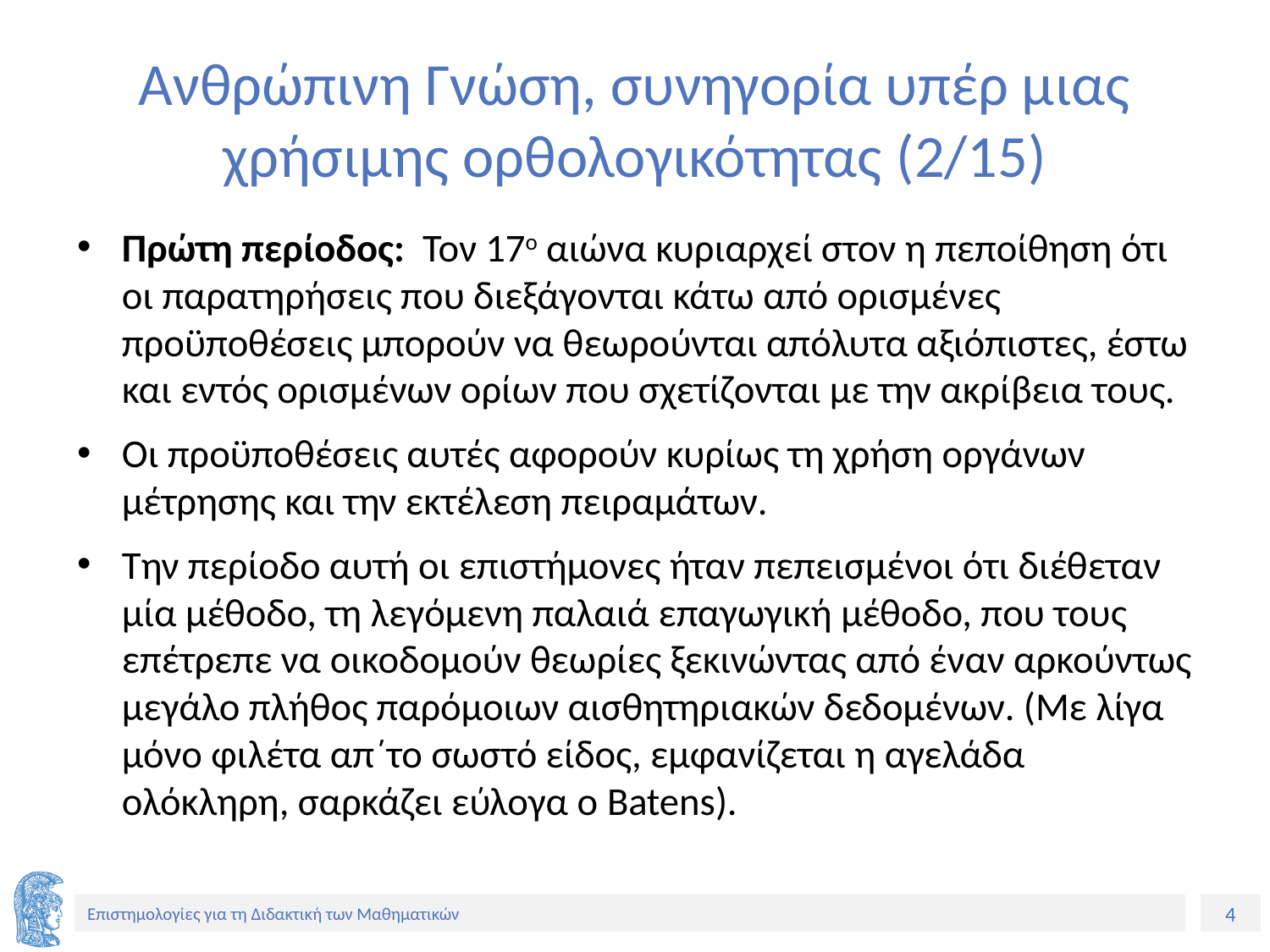

# Ανθρώπινη Γνώση, συνηγορία υπέρ μιας χρήσιμης ορθολογικότητας (2/15)
Πρώτη περίοδος:  Τον 17ο αιώνα κυριαρχεί στον η πεποίθηση ότι οι παρατηρήσεις που διεξάγονται κάτω από ορισμένες προϋποθέσεις μπορούν να θεωρούνται απόλυτα αξιόπιστες, έστω και εντός ορισμένων ορίων που σχετίζονται με την ακρίβεια τους.
Οι προϋποθέσεις αυτές αφορούν κυρίως τη χρήση οργάνων μέτρησης και την εκτέλεση πειραμάτων.
Την περίοδο αυτή οι επιστήμονες ήταν πεπεισμένοι ότι διέθεταν μία μέθοδο, τη λεγόμενη παλαιά επαγωγική μέθοδο, που τους επέτρεπε να οικοδομούν θεωρίες ξεκινώντας από έναν αρκούντως μεγάλο πλήθος παρόμοιων αισθητηριακών δεδομένων. (Με λίγα μόνο φιλέτα απ΄το σωστό είδος, εμφανίζεται η αγελάδα ολόκληρη, σαρκάζει εύλογα ο Batens).